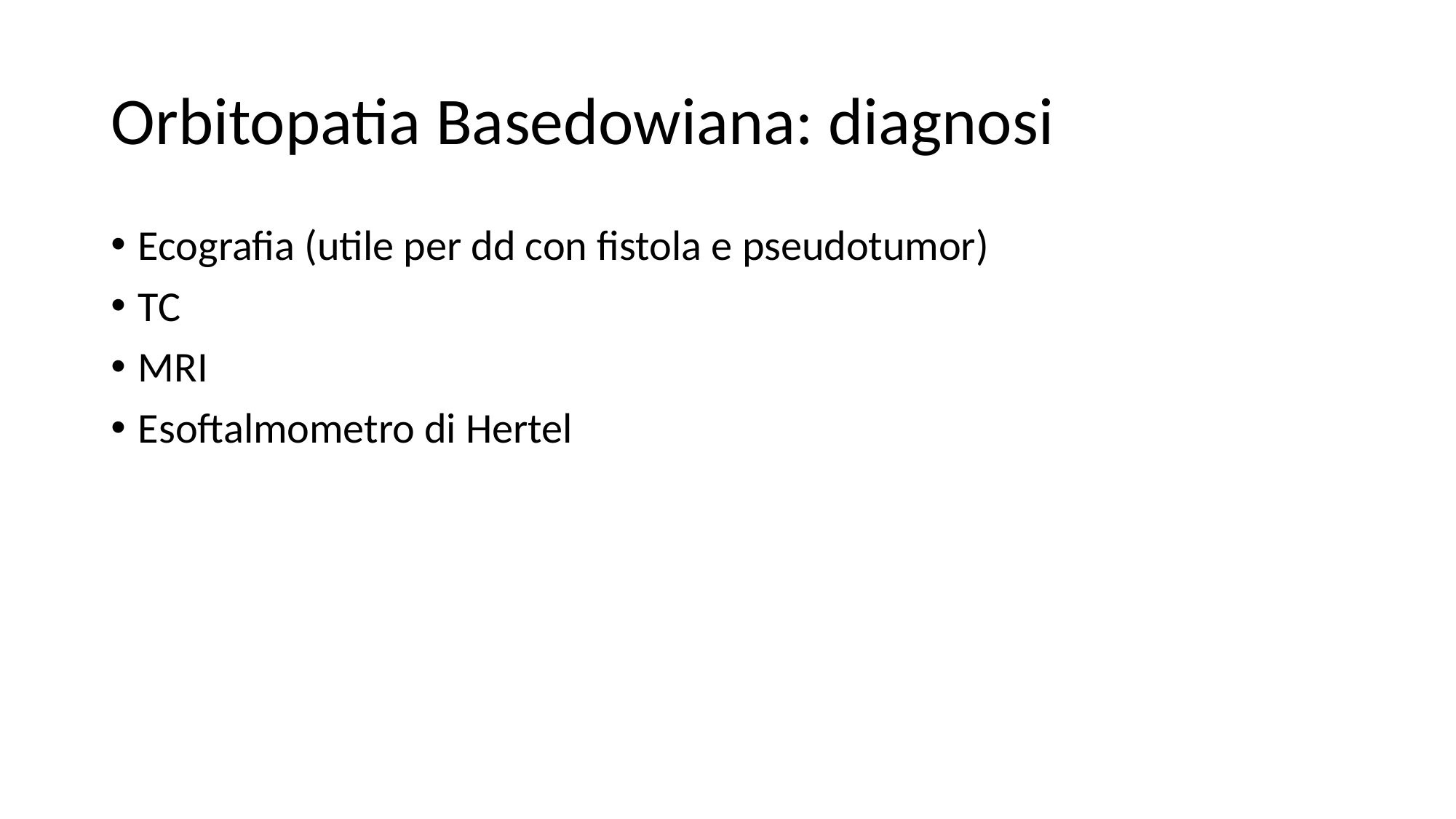

# Orbitopatia Basedowiana: diagnosi
Ecografia (utile per dd con fistola e pseudotumor)
TC
MRI
Esoftalmometro di Hertel